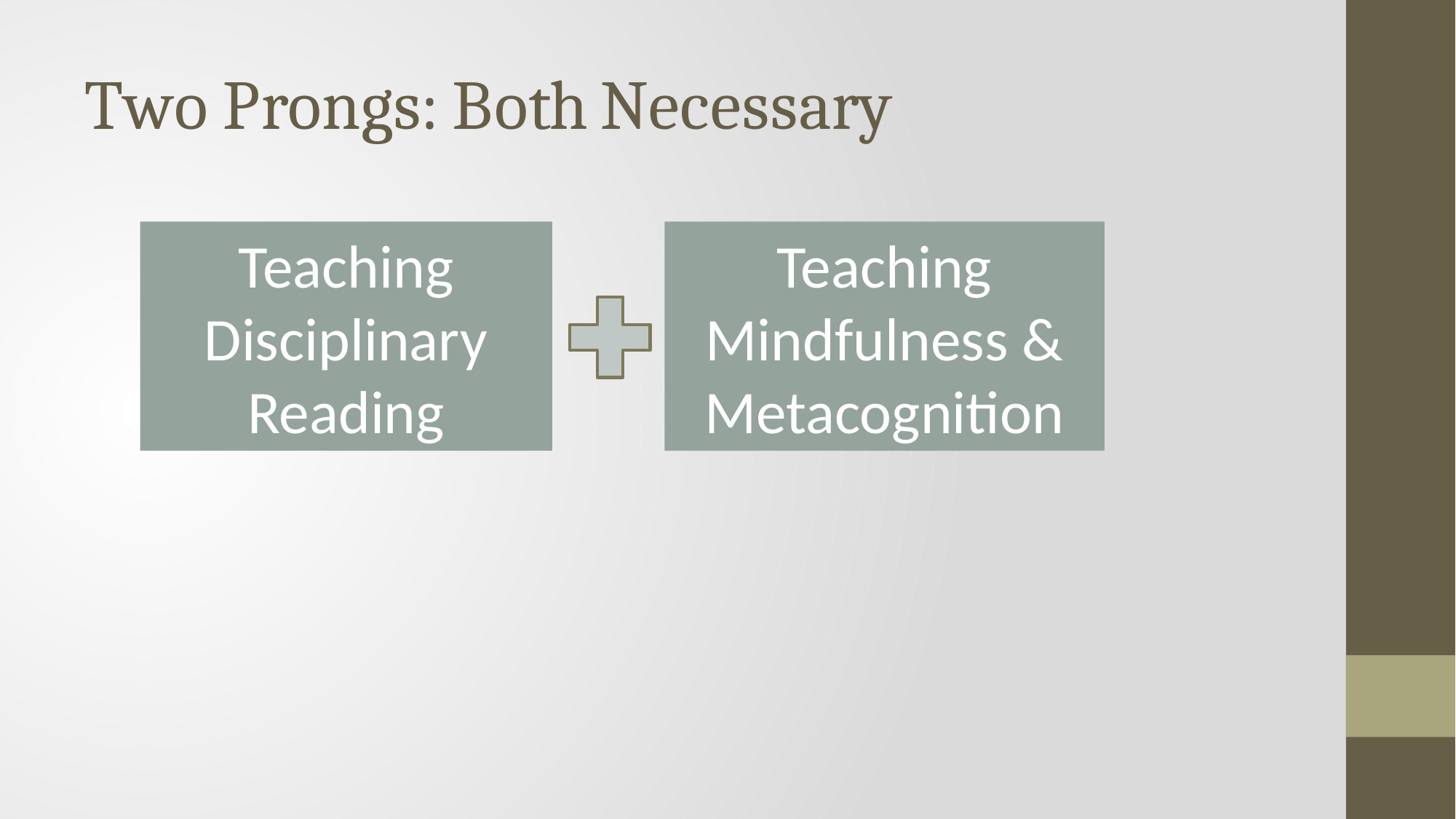

# Two Prongs: Both Necessary
Teaching Disciplinary Reading
Teaching Mindfulness & Metacognition